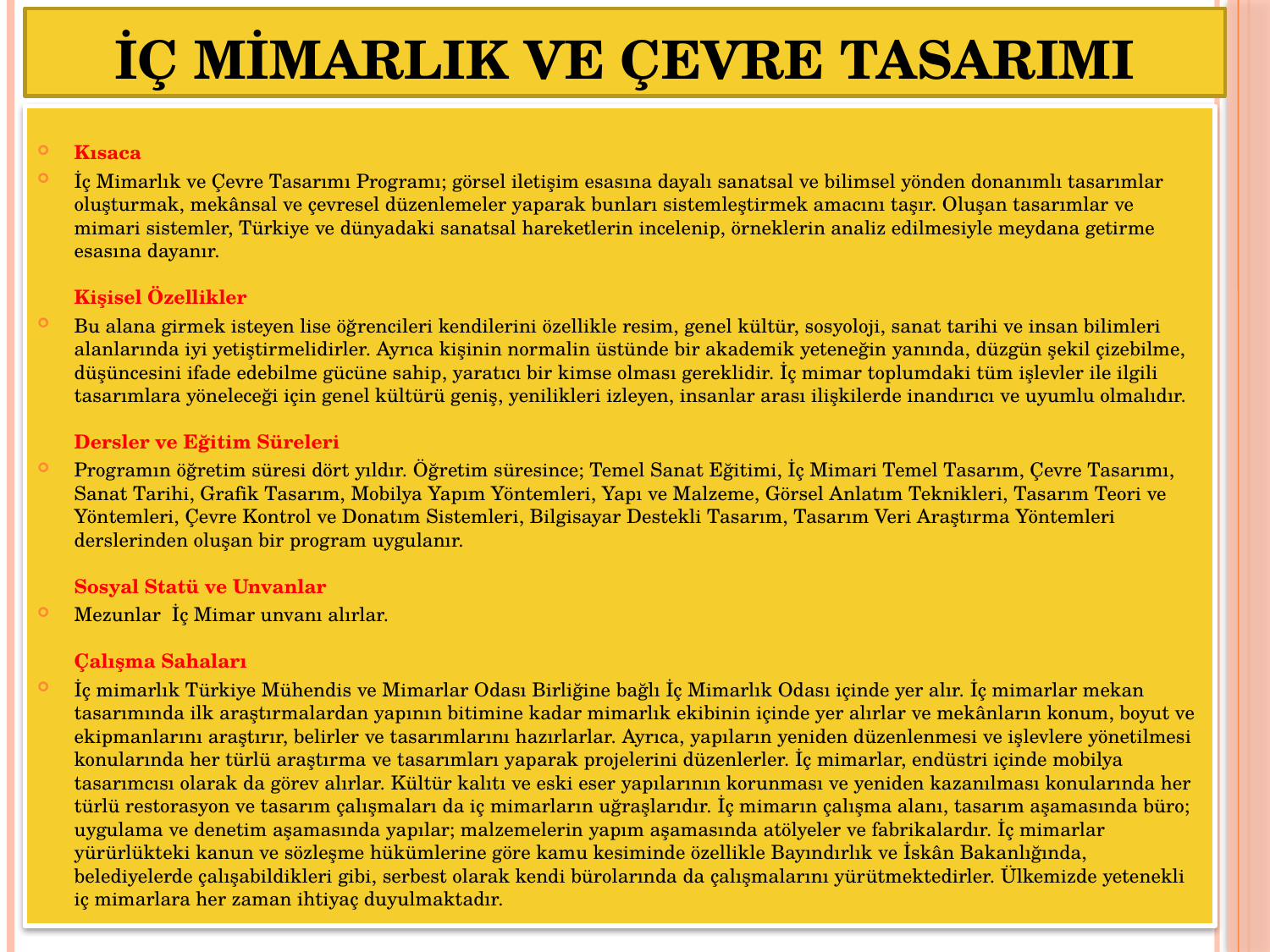

# İç mimarlık ve çevre tasarımı

Kısaca
İç Mimarlık ve Çevre Tasarımı Programı; görsel iletişim esasına dayalı sanatsal ve bilimsel yönden donanımlı tasarımlar oluşturmak, mekânsal ve çevresel düzenlemeler yaparak bunları sistemleştirmek amacını taşır. Oluşan tasarımlar ve mimari sistemler, Türkiye ve dünyadaki sanatsal hareketlerin incelenip, örneklerin analiz edilmesiyle meydana getirme esasına dayanır.
Kişisel Özellikler
Bu alana girmek isteyen lise öğrencileri kendilerini özellikle resim, genel kültür, sosyoloji, sanat tarihi ve insan bilimleri alanlarında iyi yetiştirmelidirler. Ayrıca kişinin normalin üstünde bir akademik yeteneğin yanında, düzgün şekil çizebilme, düşüncesini ifade edebilme gücüne sahip, yaratıcı bir kimse olması gereklidir. İç mimar toplumdaki tüm işlevler ile ilgili tasarımlara yöneleceği için genel kültürü geniş, yenilikleri izleyen, insanlar arası ilişkilerde inandırıcı ve uyumlu olmalıdır. 
Dersler ve Eğitim Süreleri
Programın öğretim süresi dört yıldır. Öğretim süresince; Temel Sanat Eğitimi, İç Mimari Temel Tasarım, Çevre Tasarımı, Sanat Tarihi, Grafik Tasarım, Mobilya Yapım Yöntemleri, Yapı ve Malzeme, Görsel Anlatım Teknikleri, Tasarım Teori ve Yöntemleri, Çevre Kontrol ve Donatım Sistemleri, Bilgisayar Destekli Tasarım, Tasarım Veri Araştırma Yöntemleri derslerinden oluşan bir program uygulanır. 
Sosyal Statü ve Unvanlar
Mezunlar  İç Mimar unvanı alırlar. 
Çalışma Sahaları
İç mimarlık Türkiye Mühendis ve Mimarlar Odası Birliğine bağlı İç Mimarlık Odası içinde yer alır. İç mimarlar mekan tasarımında ilk araştırmalardan yapının bitimine kadar mimarlık ekibinin içinde yer alırlar ve mekânların konum, boyut ve ekipmanlarını araştırır, belirler ve tasarımlarını hazırlarlar. Ayrıca, yapıların yeniden düzenlenmesi ve işlevlere yönetilmesi konularında her türlü araştırma ve tasarımları yaparak projelerini düzenlerler. İç mimarlar, endüstri içinde mobilya tasarımcısı olarak da görev alırlar. Kültür kalıtı ve eski eser yapılarının korunması ve yeniden kazanılması konularında her türlü restorasyon ve tasarım çalışmaları da iç mimarların uğraşlarıdır. İç mimarın çalışma alanı, tasarım aşamasında büro; uygulama ve denetim aşamasında yapılar; malzemelerin yapım aşamasında atölyeler ve fabrikalardır. İç mimarlar yürürlükteki kanun ve sözleşme hükümlerine göre kamu kesiminde özellikle Bayındırlık ve İskân Bakanlığında, belediyelerde çalışabildikleri gibi, serbest olarak kendi bürolarında da çalışmalarını yürütmektedirler. Ülkemizde yetenekli iç mimarlara her zaman ihtiyaç duyulmaktadır.